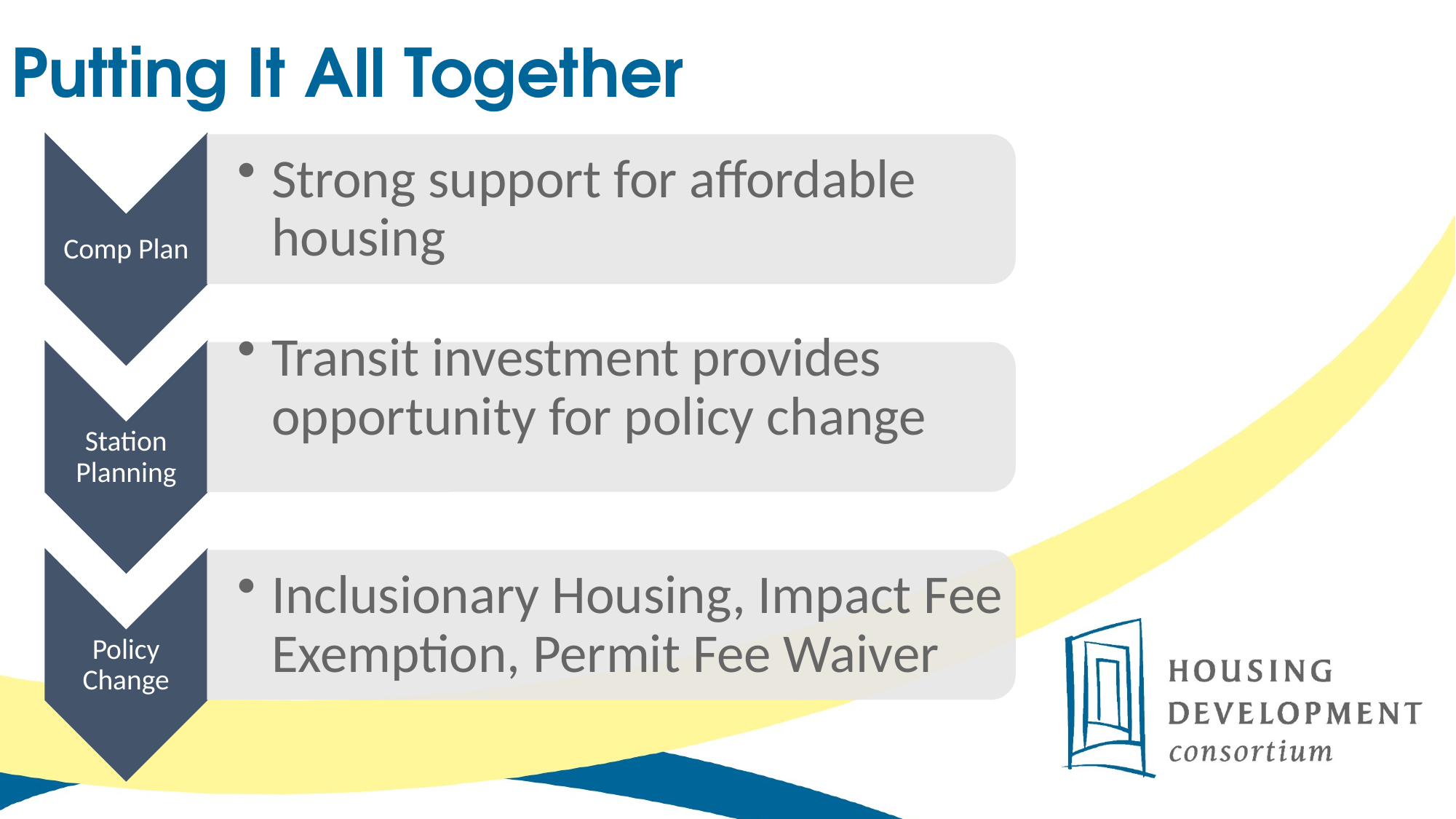

Putting It All Together
Comp Plan
Strong support for affordable housing
Station Planning
Transit investment provides opportunity for policy change
Policy Change
Inclusionary Housing, Impact Fee Exemption, Permit Fee Waiver